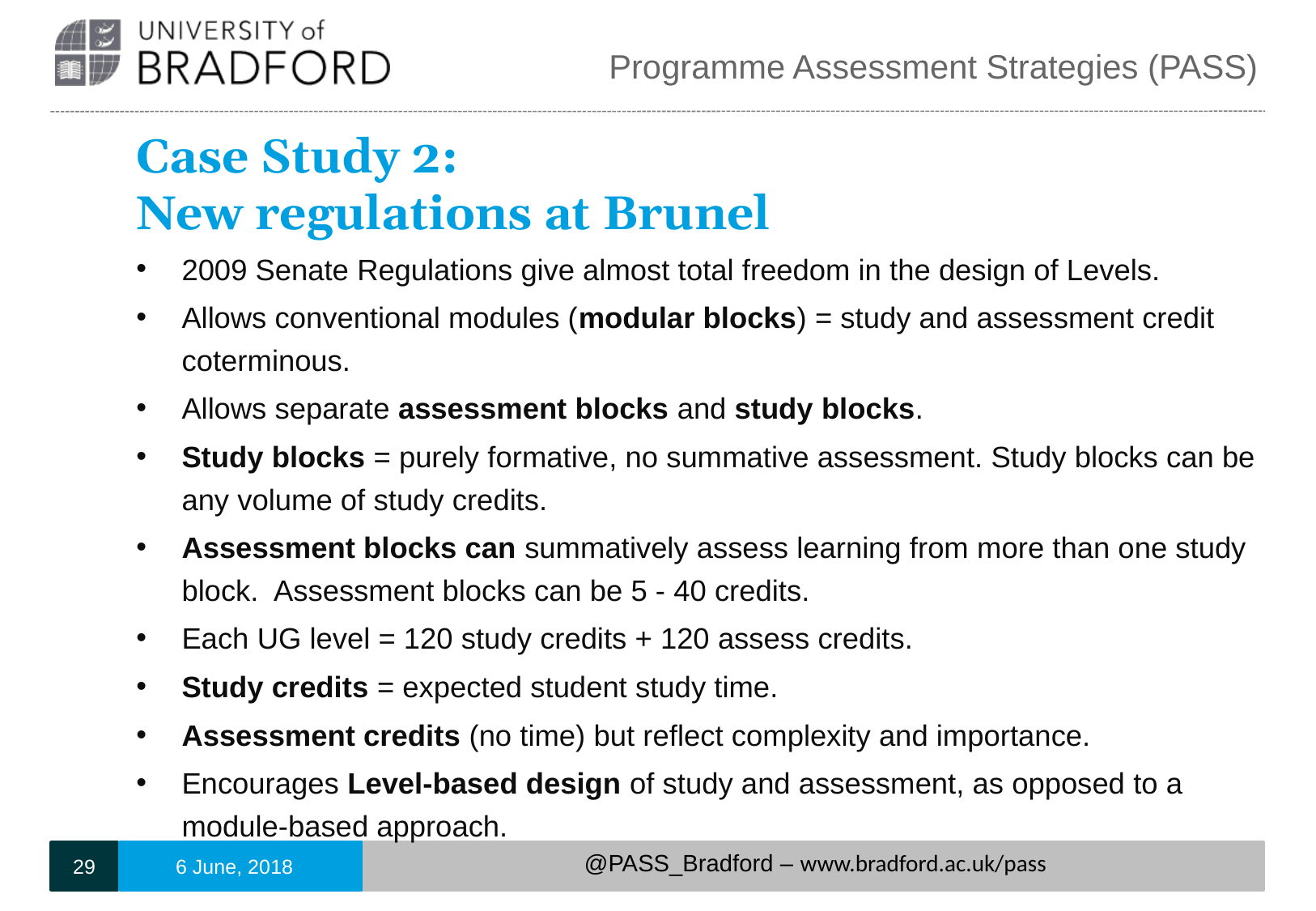

# Case Study 2: New regulations at Brunel
2009 Senate Regulations give almost total freedom in the design of Levels.
Allows conventional modules (modular blocks) = study and assessment credit coterminous.
Allows separate assessment blocks and study blocks.
Study blocks = purely formative, no summative assessment. Study blocks can be any volume of study credits.
Assessment blocks can summatively assess learning from more than one study block.  Assessment blocks can be 5 - 40 credits.
Each UG level = 120 study credits + 120 assess credits.
Study credits = expected student study time.
Assessment credits (no time) but reflect complexity and importance.
Encourages Level-based design of study and assessment, as opposed to a module-based approach.
29
6 June, 2018
@PASS_Bradford – www.bradford.ac.uk/pass